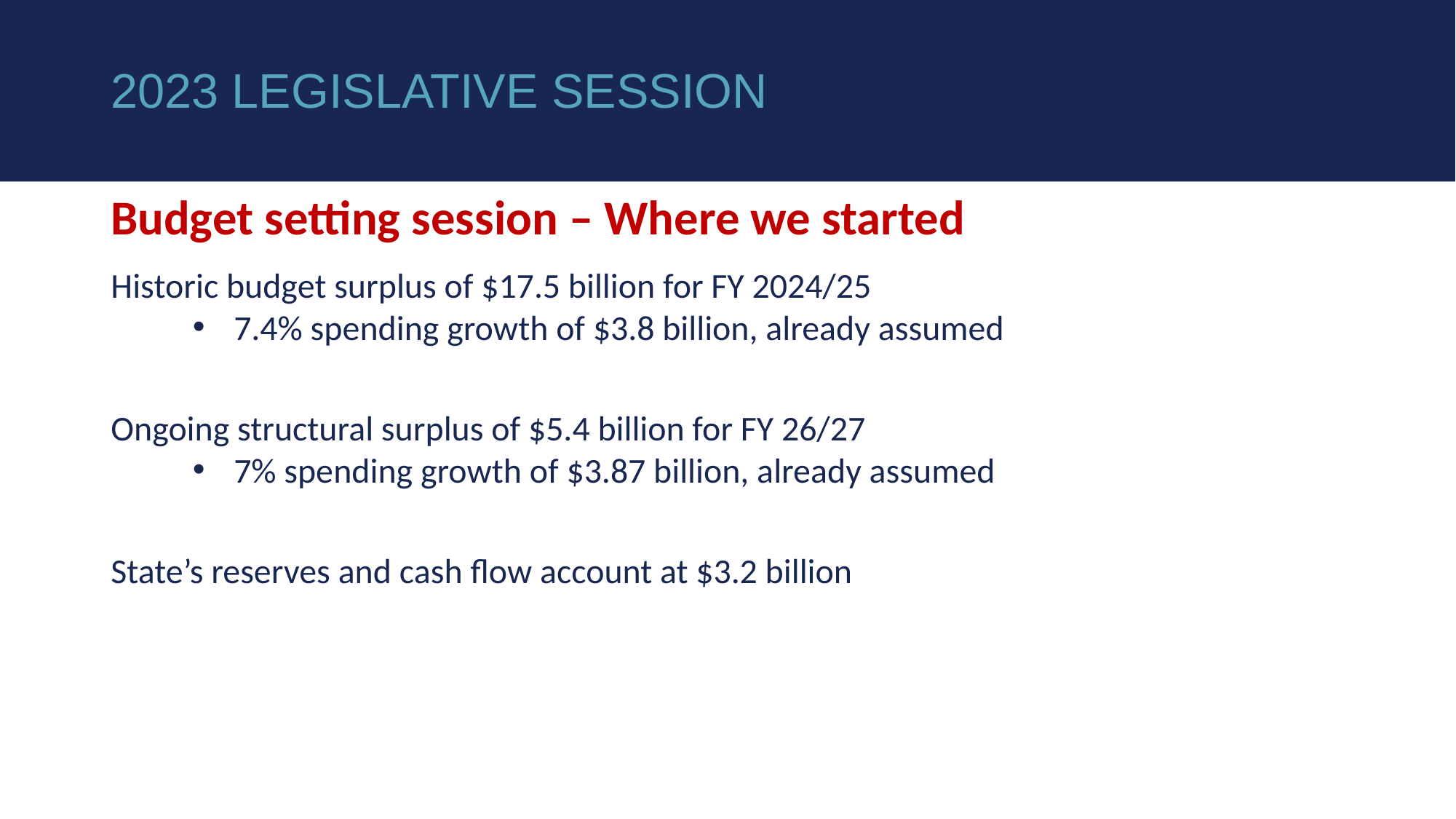

# 2023 legislative session
Budget setting session – Where we started
Historic budget surplus of $17.5 billion for FY 2024/25
7.4% spending growth of $3.8 billion, already assumed

Ongoing structural surplus of $5.4 billion for FY 26/27
7% spending growth of $3.87 billion, already assumed

State’s reserves and cash flow account at $3.2 billion